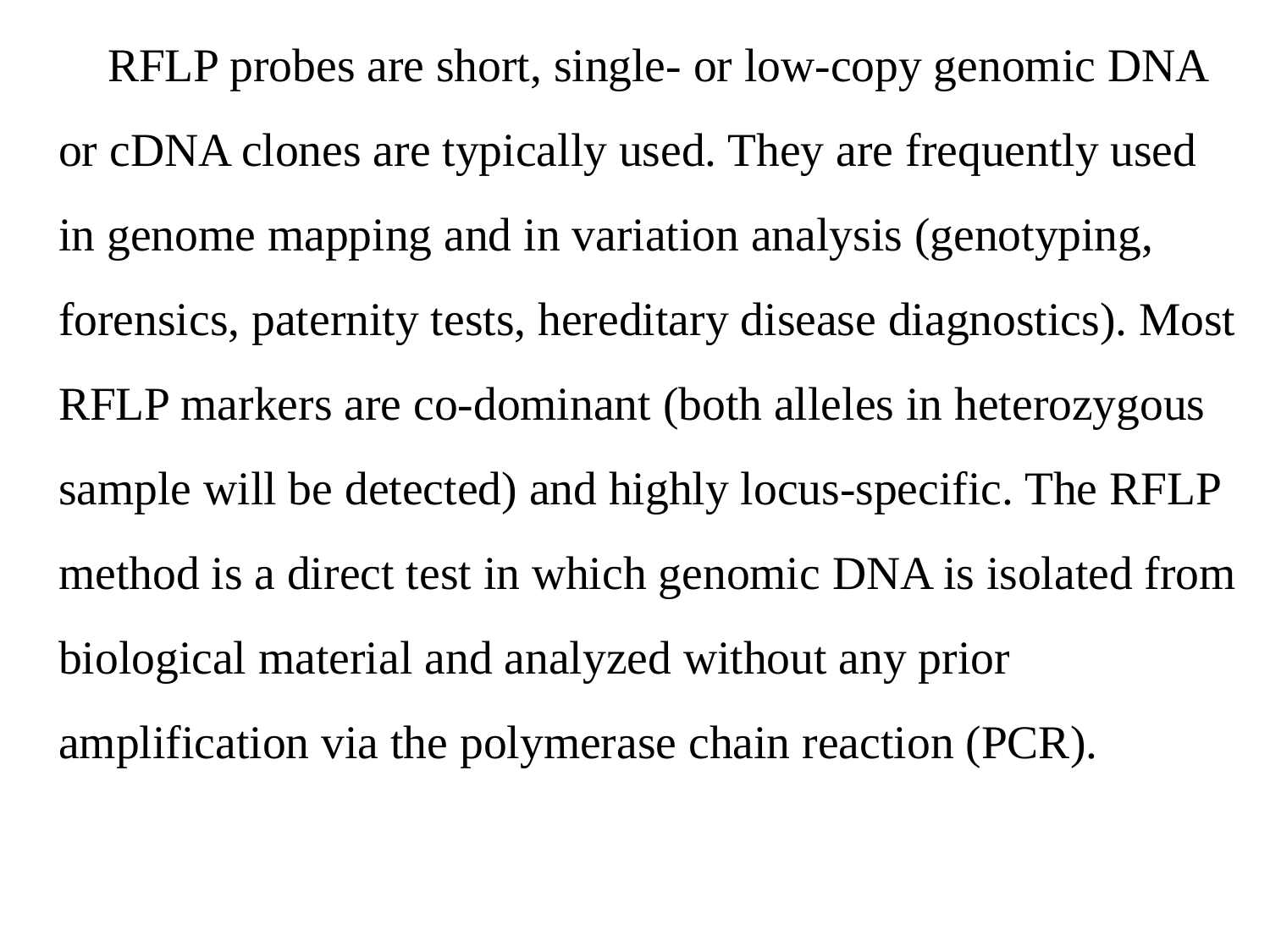

RFLP probes are short, single- or low-copy genomic DNA or cDNA clones are typically used. They are frequently used in genome mapping and in variation analysis (genotyping, forensics, paternity tests, hereditary disease diagnostics). Most RFLP markers are co-dominant (both alleles in heterozygous sample will be detected) and highly locus-specific. The RFLP method is a direct test in which genomic DNA is isolated from biological material and analyzed without any prior amplification via the polymerase chain reaction (PCR).